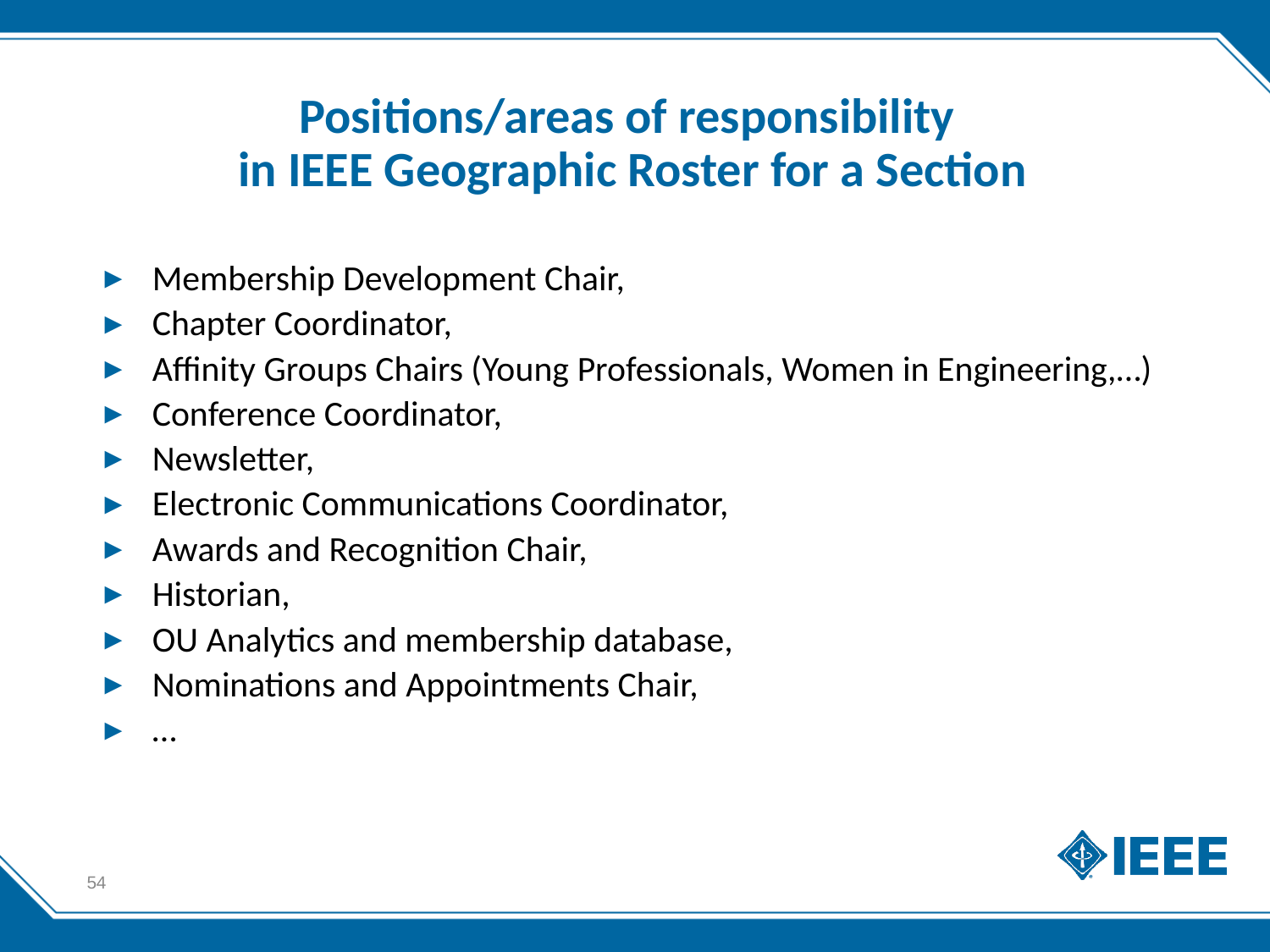

# Positions/areas of responsibility in IEEE Geographic Roster for a Section
Membership Development Chair,
Chapter Coordinator,
Affinity Groups Chairs (Young Professionals, Women in Engineering,…)
Conference Coordinator,
Newsletter,
Electronic Communications Coordinator,
Awards and Recognition Chair,
Historian,
OU Analytics and membership database,
Nominations and Appointments Chair,
…
54